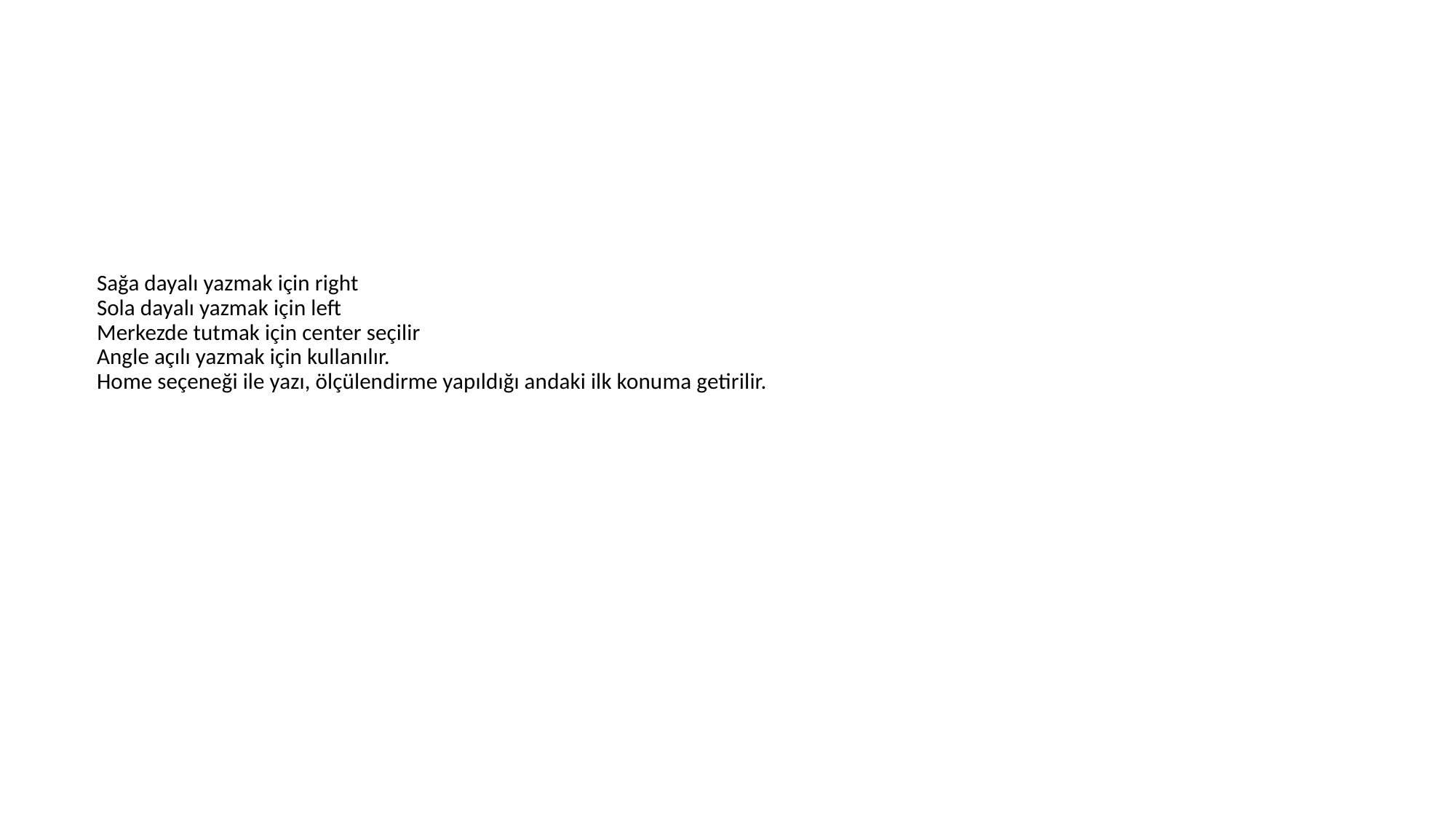

# Sağa dayalı yazmak için right Sola dayalı yazmak için left Merkezde tutmak için center seçilir Angle açılı yazmak için kullanılır. Home seçeneği ile yazı, ölçülendirme yapıldığı andaki ilk konuma getirilir.